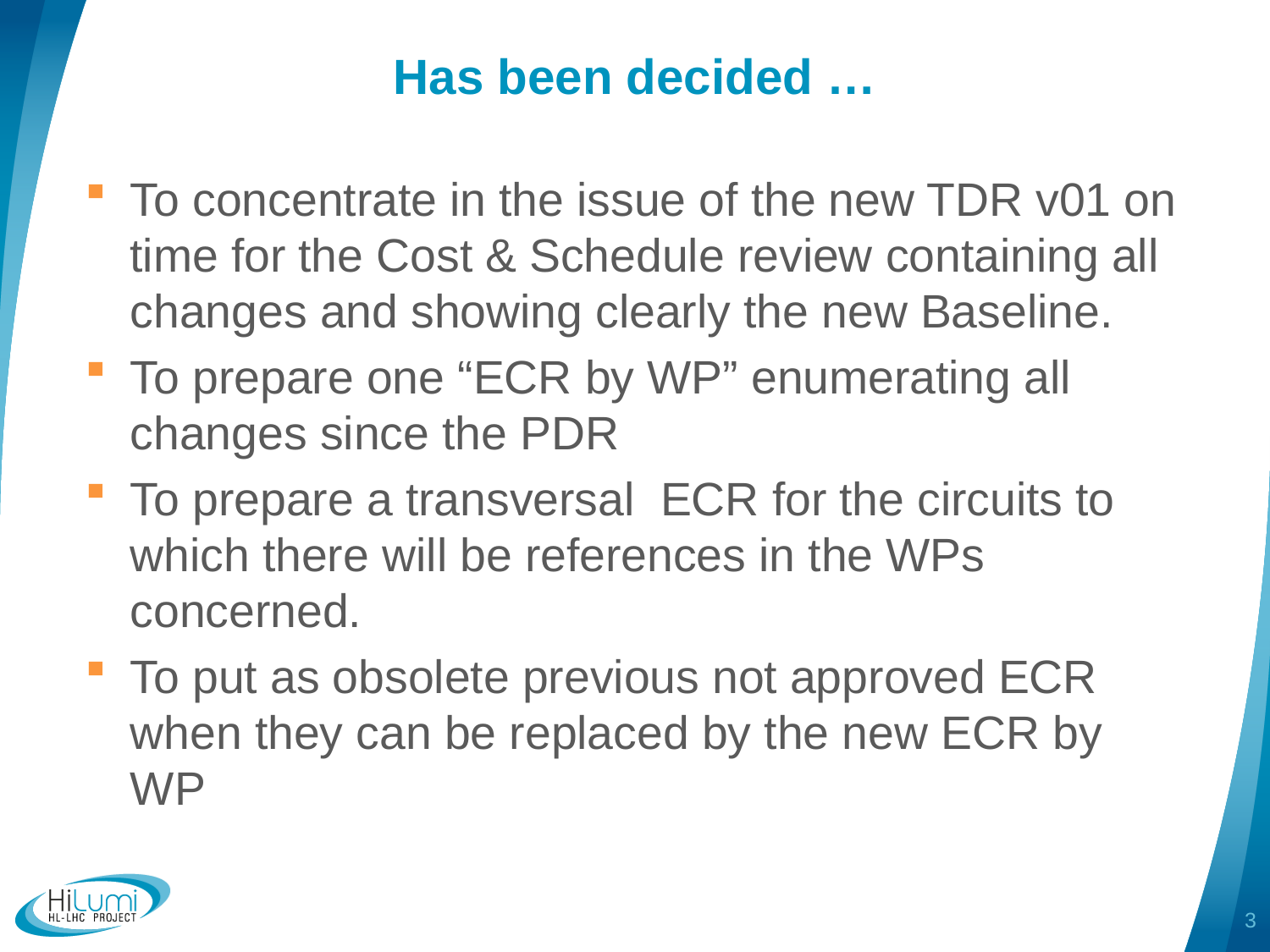

# Has been decided …
To concentrate in the issue of the new TDR v01 on time for the Cost & Schedule review containing all changes and showing clearly the new Baseline.
To prepare one “ECR by WP” enumerating all changes since the PDR
To prepare a transversal  ECR for the circuits to which there will be references in the WPs concerned.
To put as obsolete previous not approved ECR when they can be replaced by the new ECR by WP

3